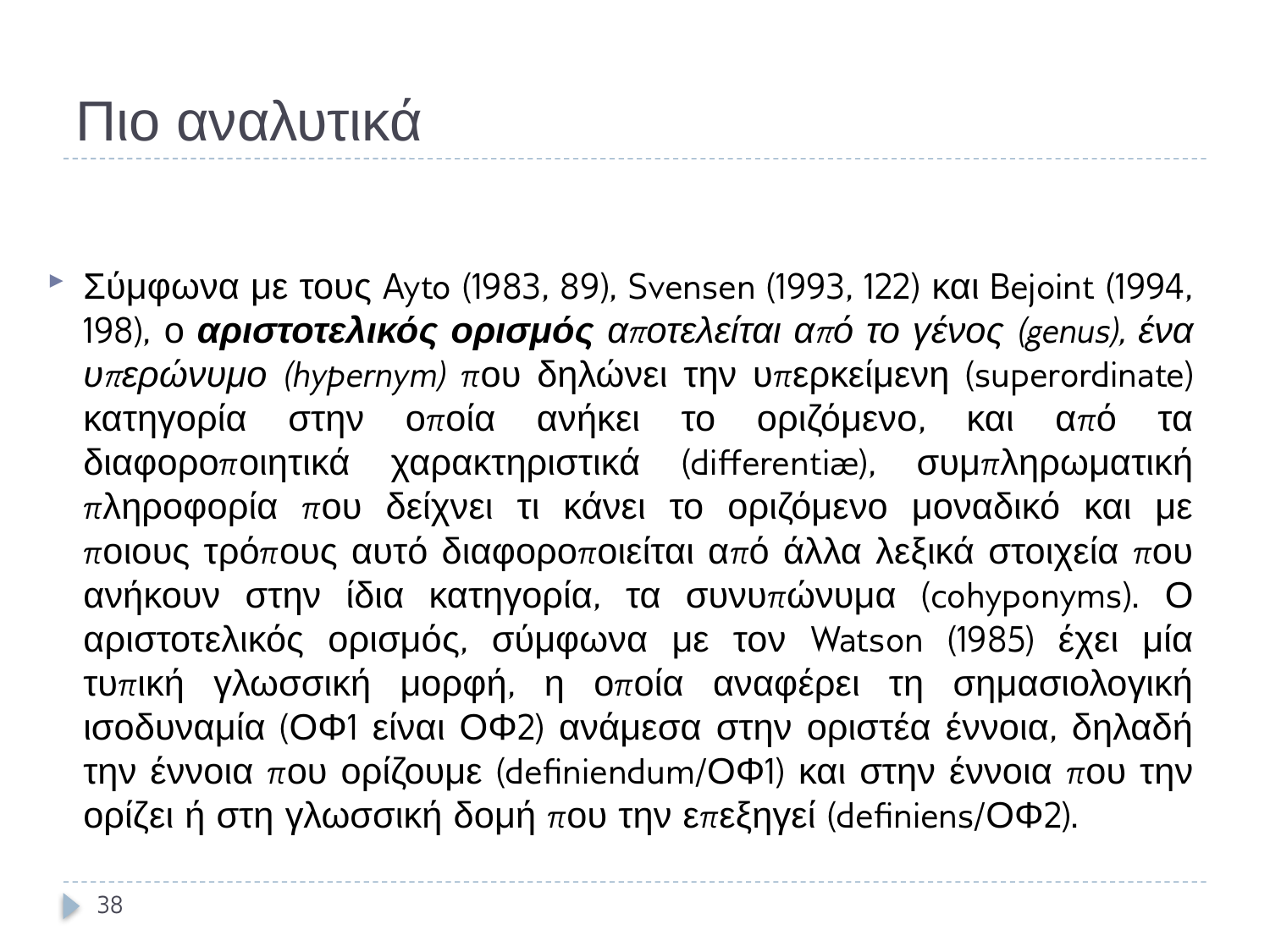

# Πιο αναλυτικά
Σύμφωνα με τους Ayto (1983, 89), Svensen (1993, 122) και Bejoint (1994, 198), ο αριστοτελικός ορισμός αποτελείται από το γένος (genus), ένα υπερώνυμο (hypernym) που δηλώνει την υπερκείμενη (superordinate) κατηγορία στην οποία ανήκει το οριζόμενο, και από τα διαφοροποιητικά χαρακτηριστικά (differentiae), συμπληρωματική πληροφορία που δείχνει τι κάνει το οριζόμενο μοναδικό και με ποιους τρόπους αυτό διαφοροποιείται από άλλα λεξικά στοιχεία που ανήκουν στην ίδια κατηγορία, τα συνυπώνυμα (cohyponyms). Ο αριστοτελικός ορισμός, σύμφωνα με τον Watson (1985) έχει μία τυπική γλωσσική μορφή, η οποία αναφέρει τη σημασιολογική ισοδυναμία (ΟΦ1 είναι ΟΦ2) ανάμεσα στην οριστέα έννοια, δηλαδή την έννοια που ορίζουμε (definiendum/ΟΦ1) και στην έννοια που την ορίζει ή στη γλωσσική δομή που την επεξηγεί (definiens/ΟΦ2).
38